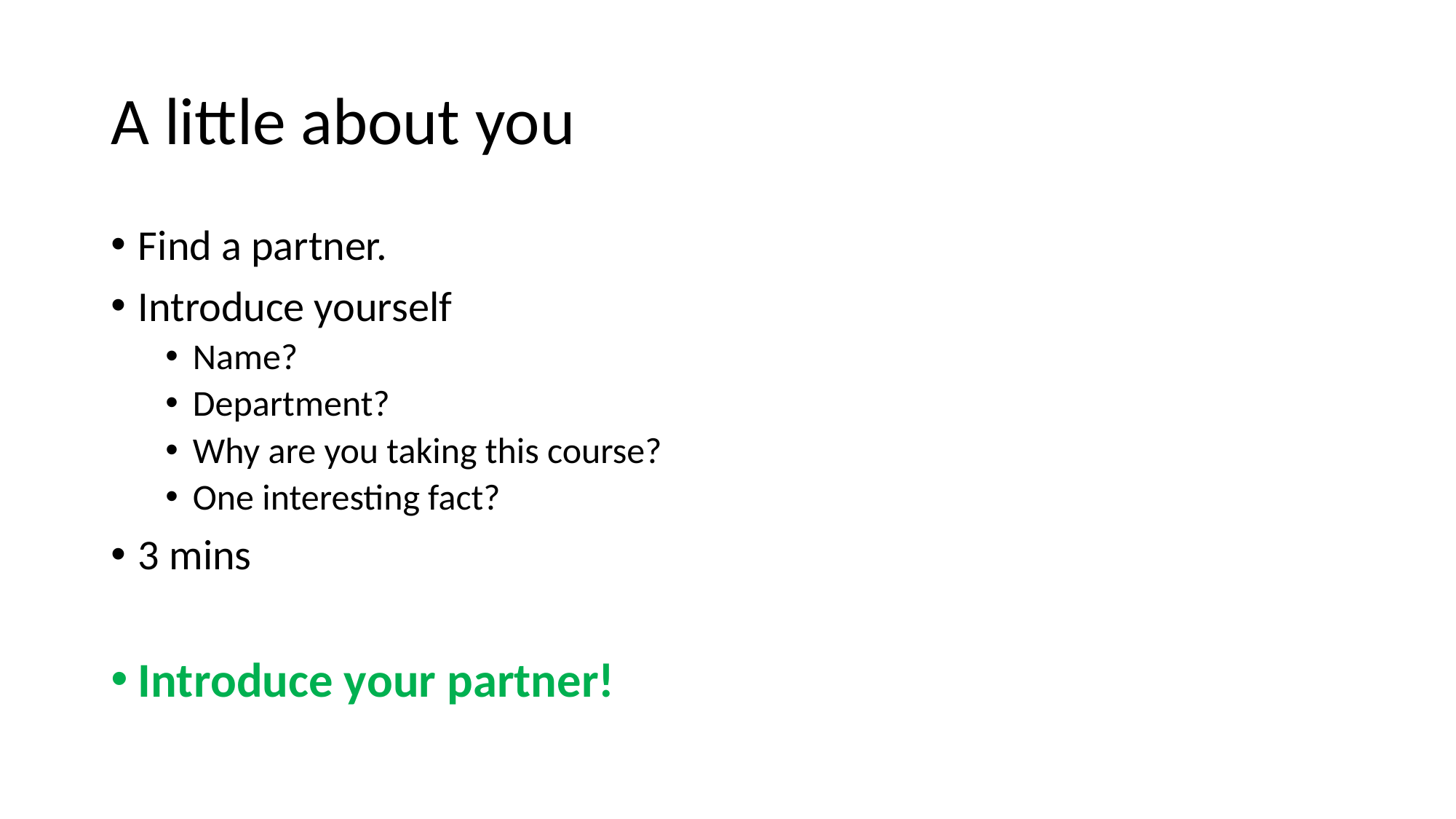

# A little about you
Find a partner.
Introduce yourself
Name?
Department?
Why are you taking this course?
One interesting fact?
3 mins

Introduce your partner!